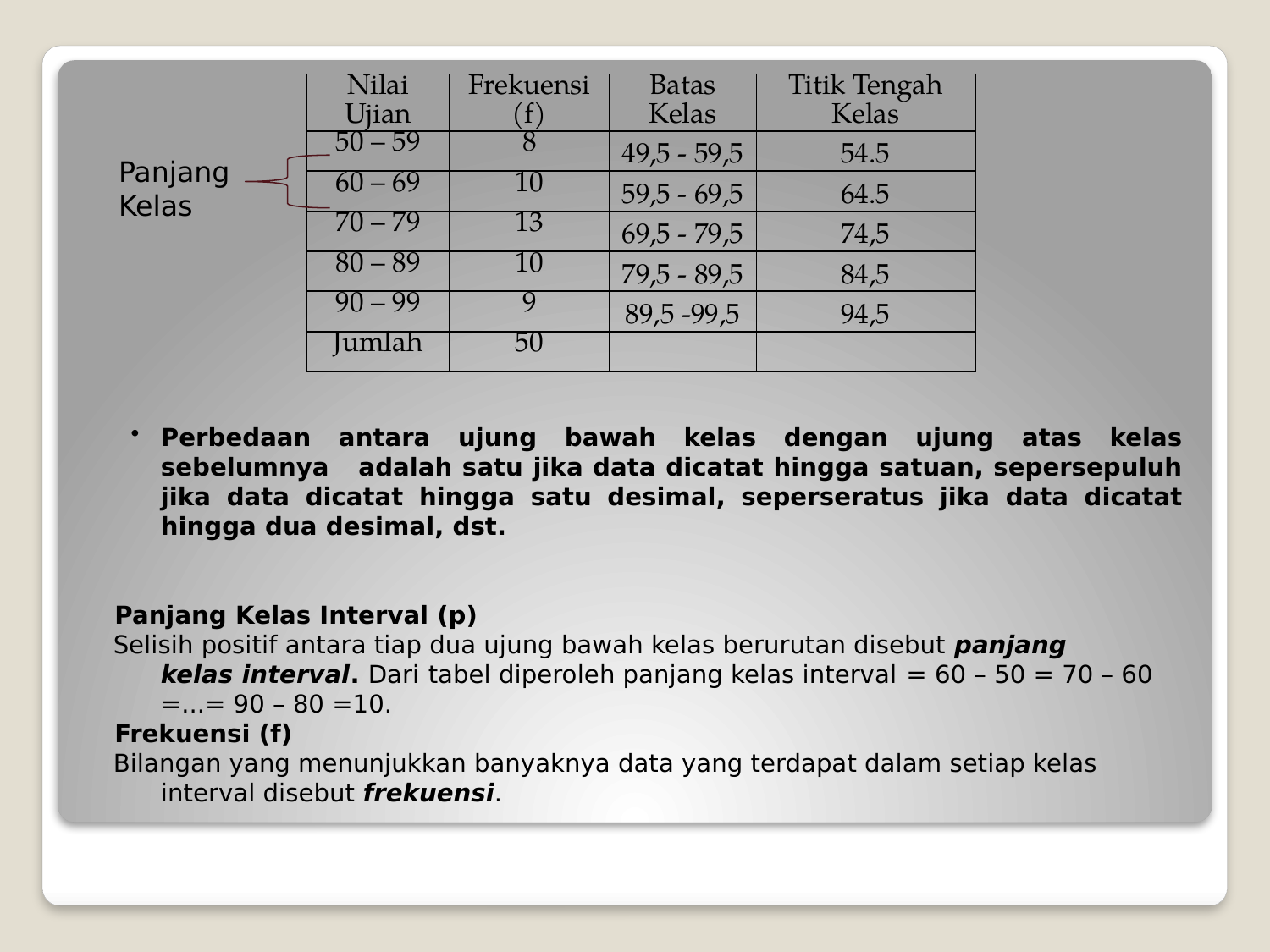

| Nilai Ujian | Frekuensi (f) | Batas Kelas | Titik Tengah Kelas |
| --- | --- | --- | --- |
| 50 – 59 | 8 | 49,5 - 59,5 | 54.5 |
| 60 – 69 | 10 | 59,5 - 69,5 | 64.5 |
| 70 – 79 | 13 | 69,5 - 79,5 | 74,5 |
| 80 – 89 | 10 | 79,5 - 89,5 | 84,5 |
| 90 – 99 | 9 | 89,5 -99,5 | 94,5 |
| Jumlah | 50 |  |  |
Panjang
Kelas

Perbedaan antara ujung bawah kelas dengan ujung atas kelas sebelumnya   adalah satu jika data dicatat hingga satuan, sepersepuluh jika data dicatat hingga satu desimal, seperseratus jika data dicatat hingga dua desimal, dst.

  Panjang Kelas Interval (p)
Selisih positif antara tiap dua ujung bawah kelas berurutan disebut panjang       kelas interval. Dari tabel diperoleh panjang kelas interval = 60 – 50 = 70 – 60 =...= 90 – 80 =10.
  Frekuensi (f)
Bilangan yang menunjukkan banyaknya data yang terdapat dalam setiap kelas interval disebut frekuensi.